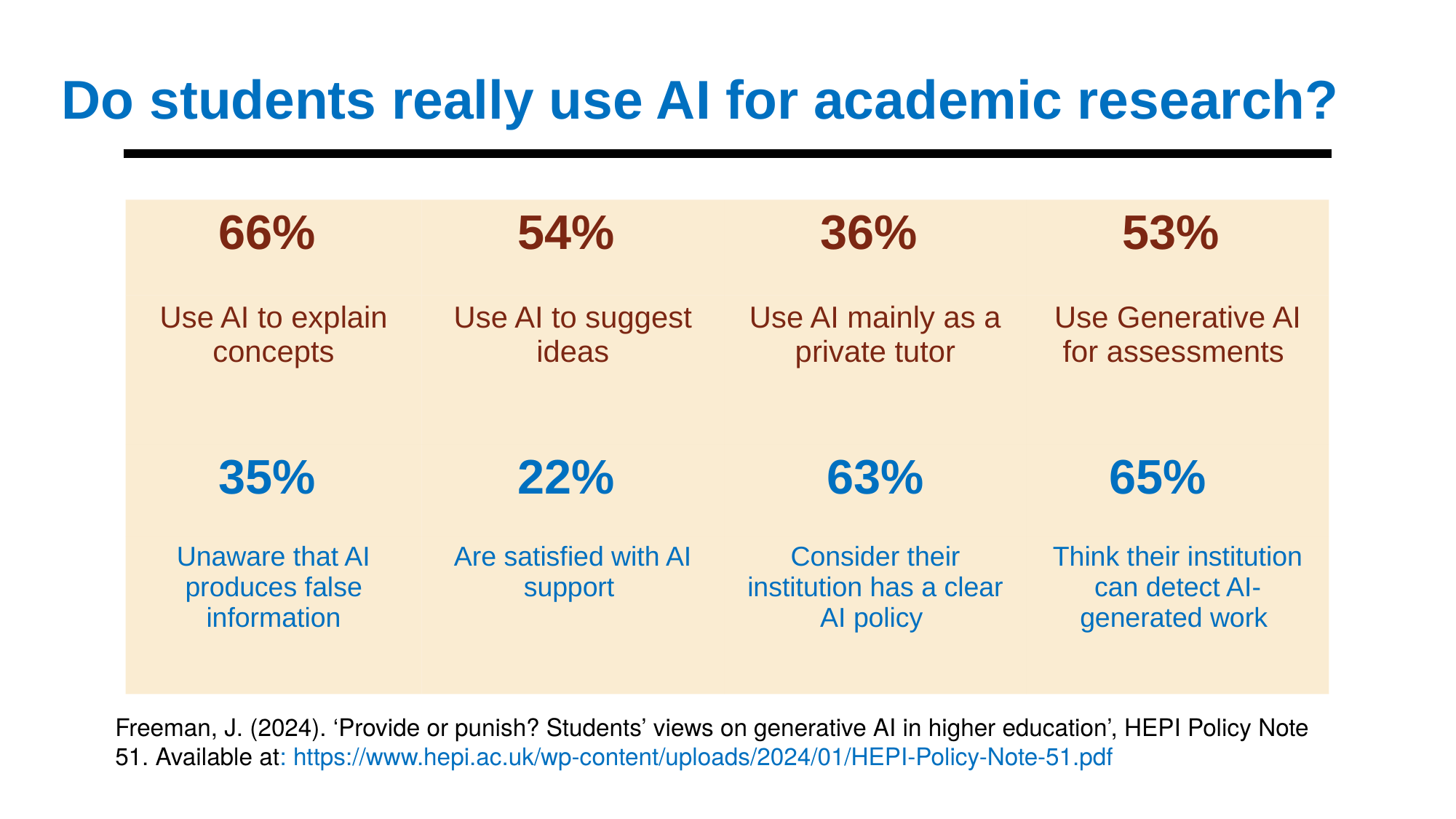

Do students really use AI for academic research?
| 66% | 54% | 36% | 53% |
| --- | --- | --- | --- |
| Use AI to explain concepts | Use AI to suggest ideas | Use AI mainly as a private tutor | Use Generative AI for assessments |
| 35% | 22% | 63% | 65% |
| Unaware that AI produces false information | Are satisfied with AI support | Consider their institution has a clear AI policy | Think their institution can detect AI-generated work |
Freeman, J. (2024). ‘Provide or punish? Students’ views on generative AI in higher education’, HEPI Policy Note 51. Available at: https://www.hepi.ac.uk/wp-content/uploads/2024/01/HEPI-Policy-Note-51.pdf